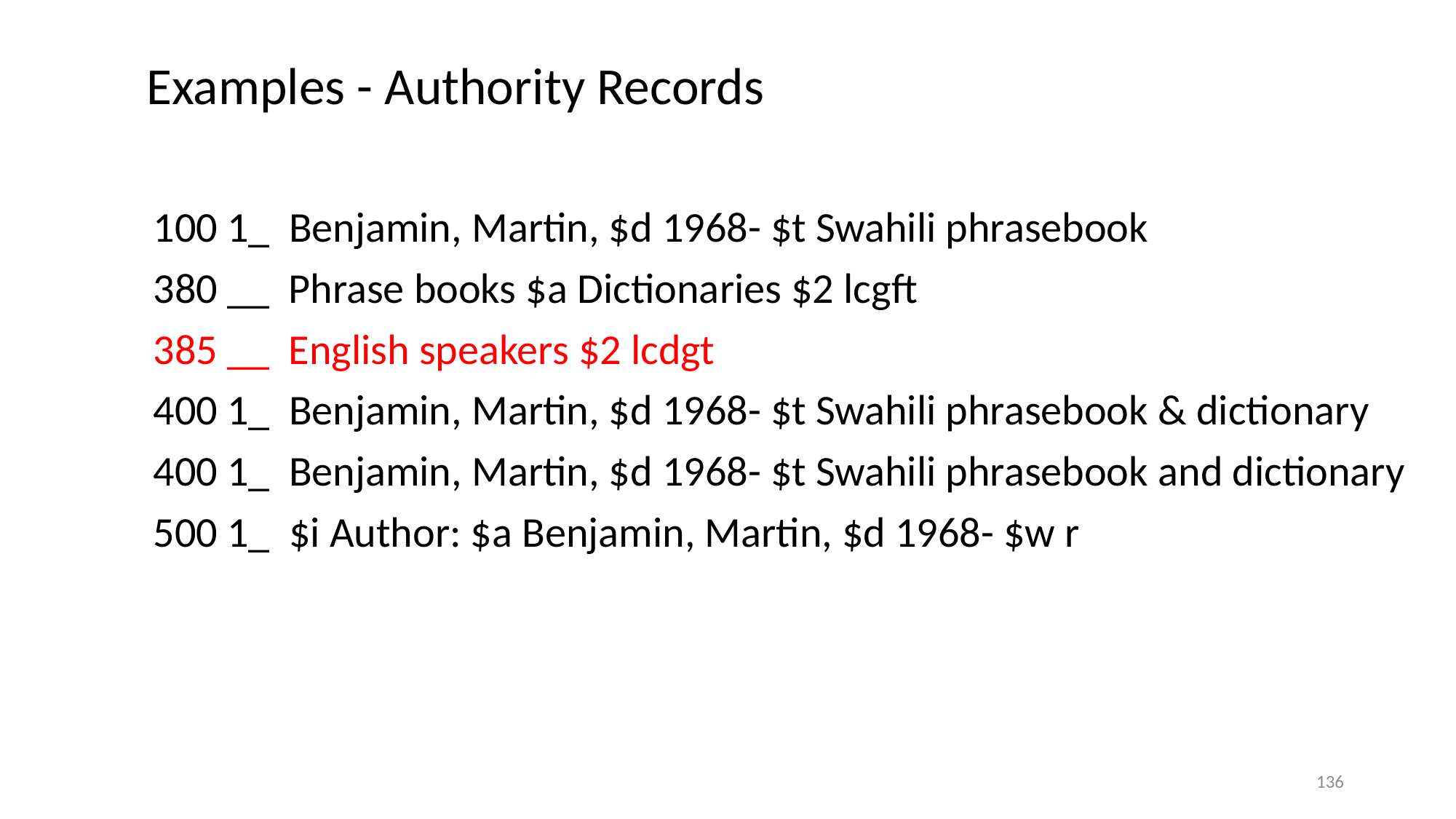

# Examples - Authority Records
100 1_  Benjamin, Martin, $d 1968- $t Swahili phrasebook
380 __  Phrase books $a Dictionaries $2 lcgft
385 __  English speakers $2 lcdgt
400 1_  Benjamin, Martin, $d 1968- $t Swahili phrasebook & dictionary
400 1_  Benjamin, Martin, $d 1968- $t Swahili phrasebook and dictionary
500 1_  $i Author: $a Benjamin, Martin, $d 1968- $w r
136